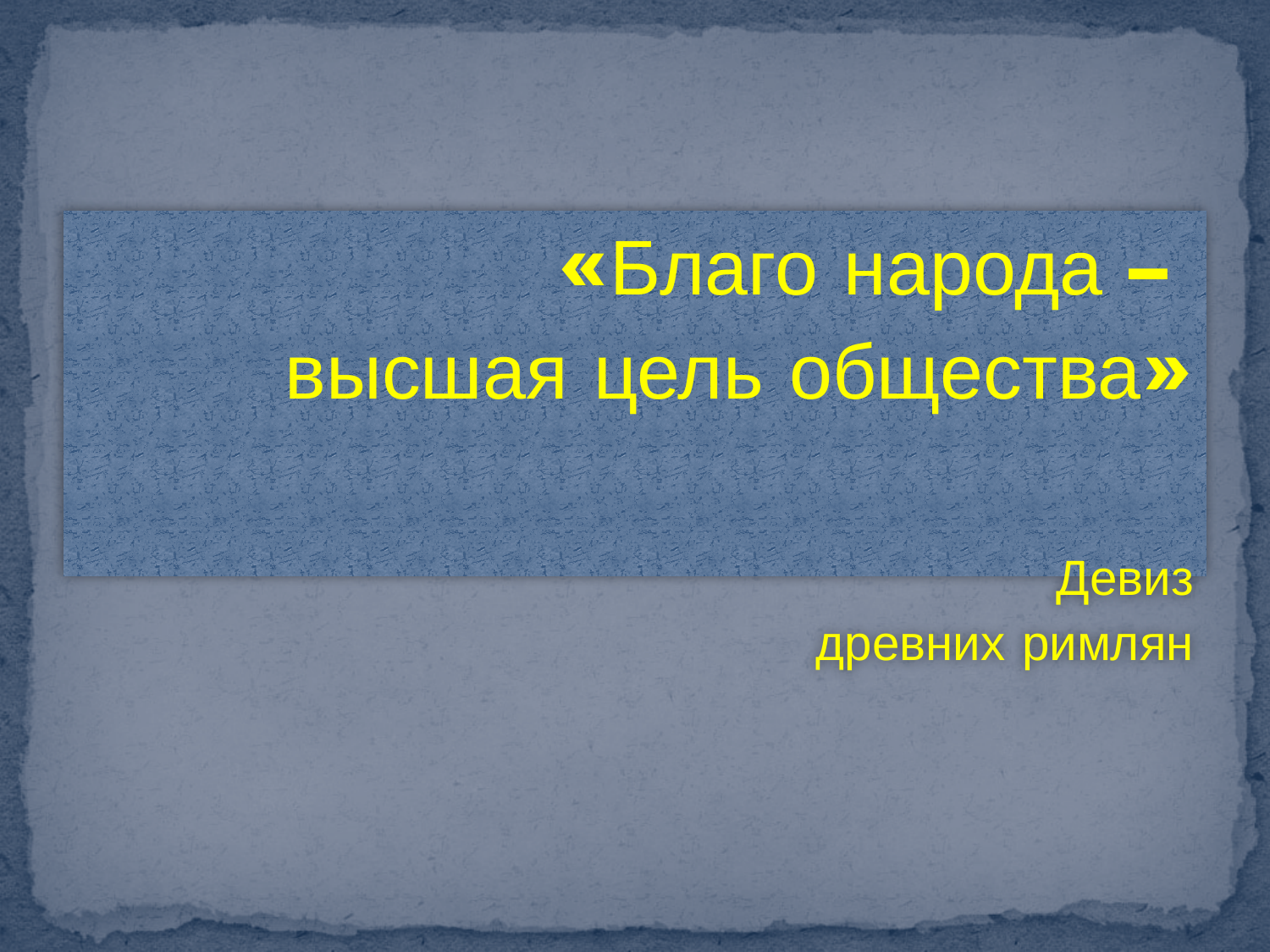

«Благо народа –
высшая цель общества»
                                                                               Девиз древних римлян